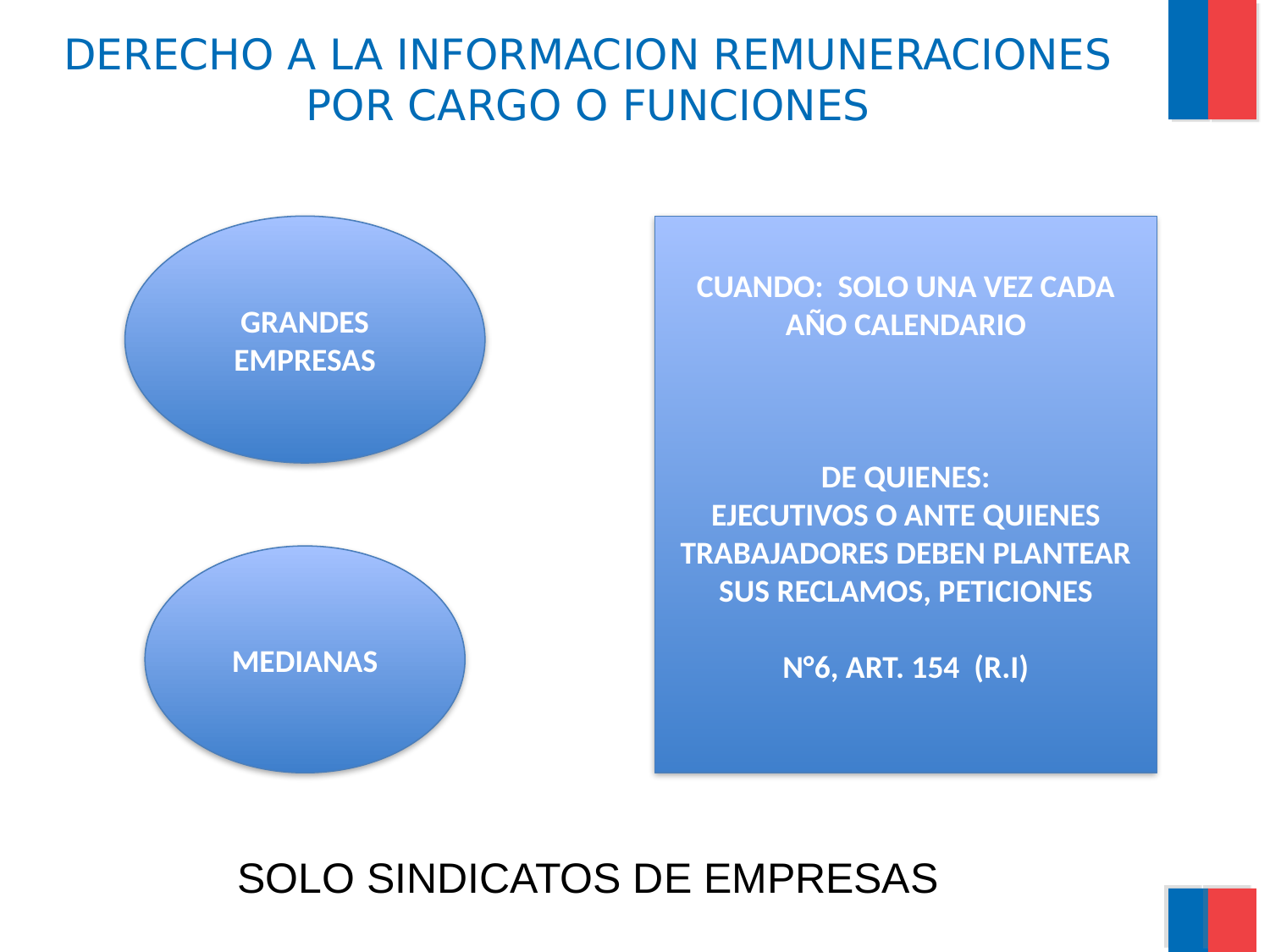

# DERECHO A LA INFORMACION REMUNERACIONES POR CARGO O FUNCIONES

GRANDES
EMPRESAS
CUANDO:  SOLO UNA VEZ CADA AÑO CALENDARIO

DE QUIENES:
EJECUTIVOS O ANTE QUIENES TRABAJADORES DEBEN PLANTEAR SUS RECLAMOS, PETICIONES

N°6, ART. 154  (R.I)

MEDIANAS
SOLO SINDICATOS DE EMPRESAS